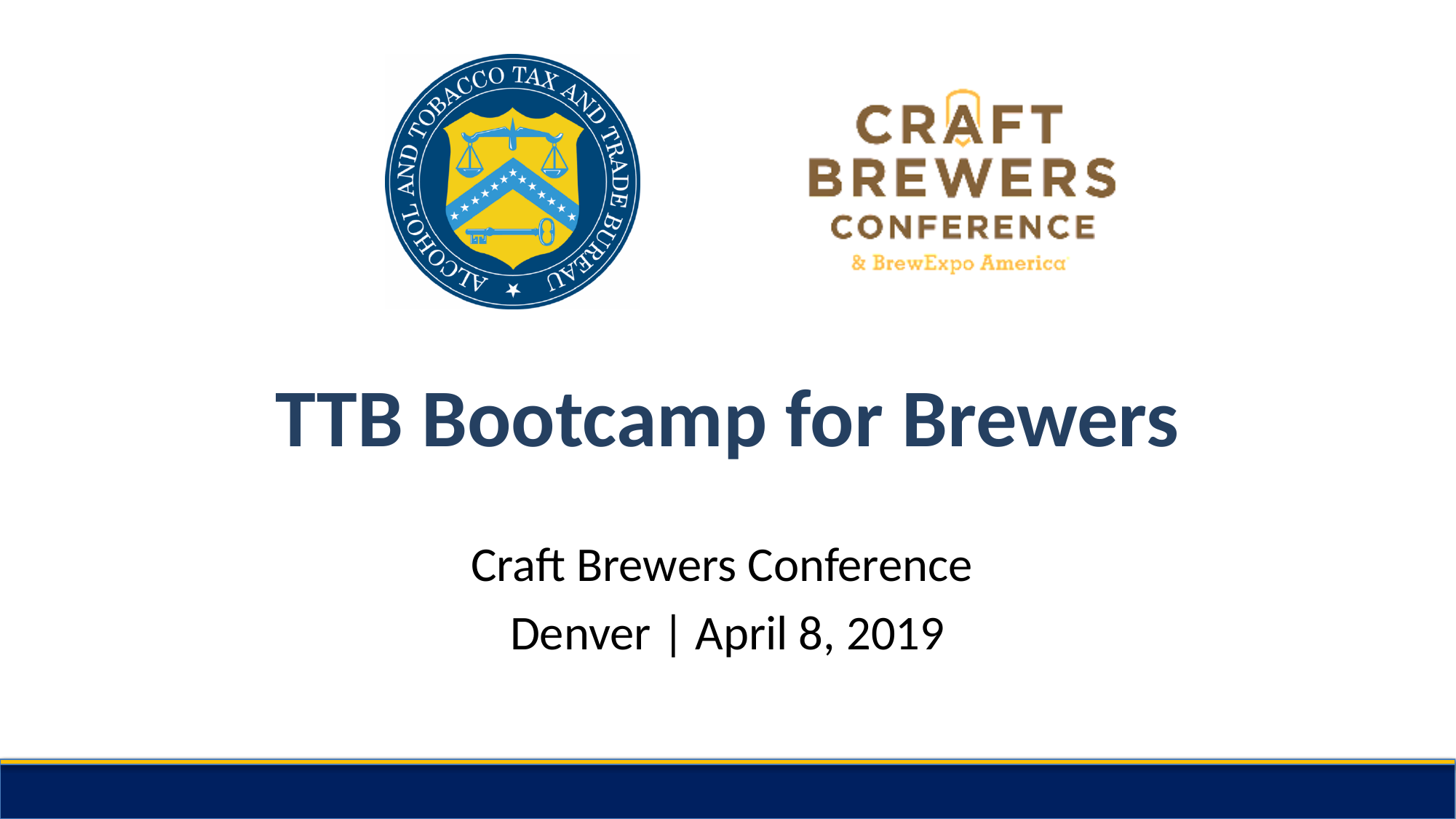

# TTB Bootcamp for Brewers
Craft Brewers Conference
Denver | April 8, 2019